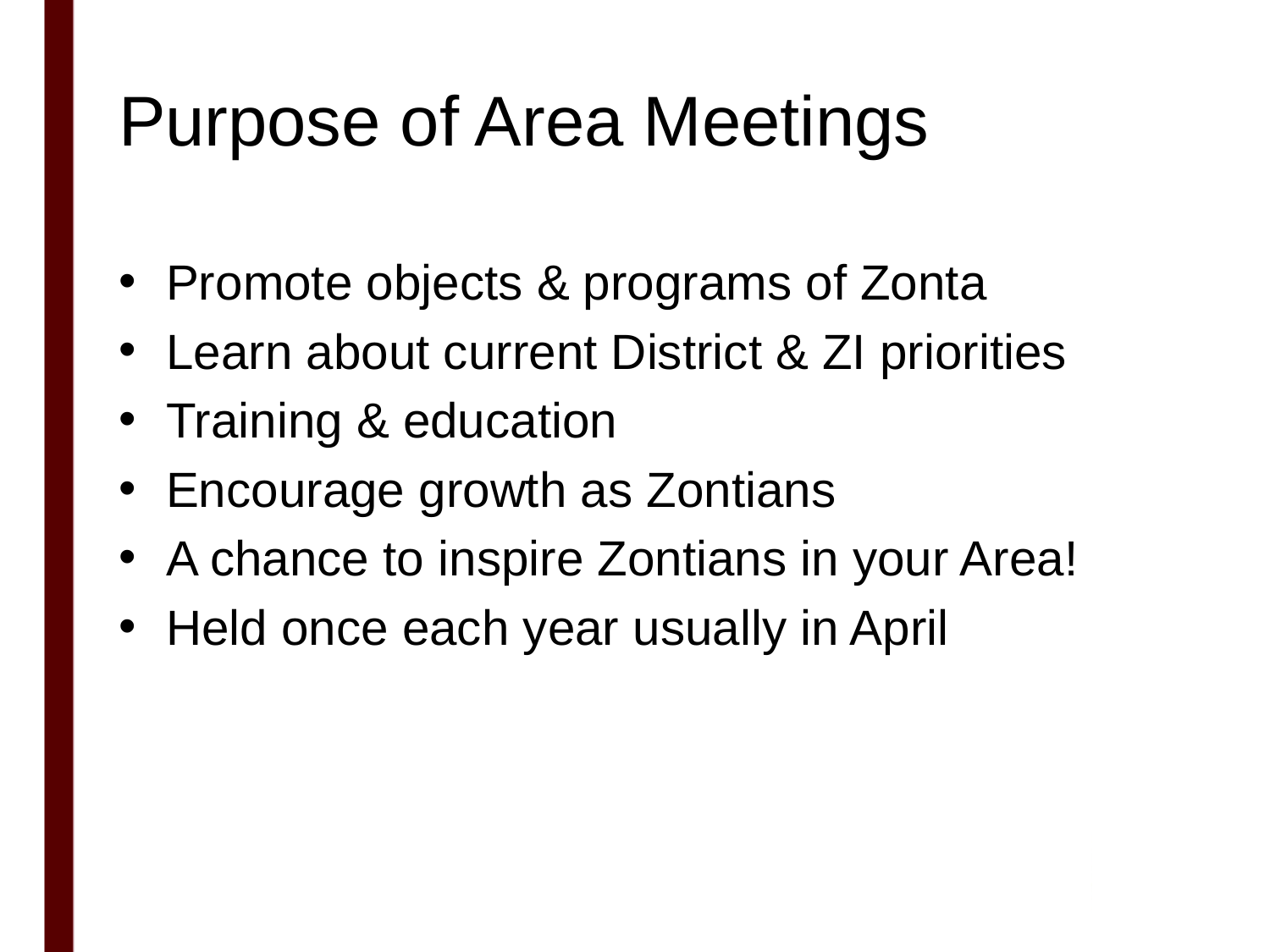

# Purpose of Area Meetings

Promote objects & programs of Zonta
Learn about current District & ZI priorities
Training & education
Encourage growth as Zontians
A chance to inspire Zontians in your Area!
Held once each year usually in April